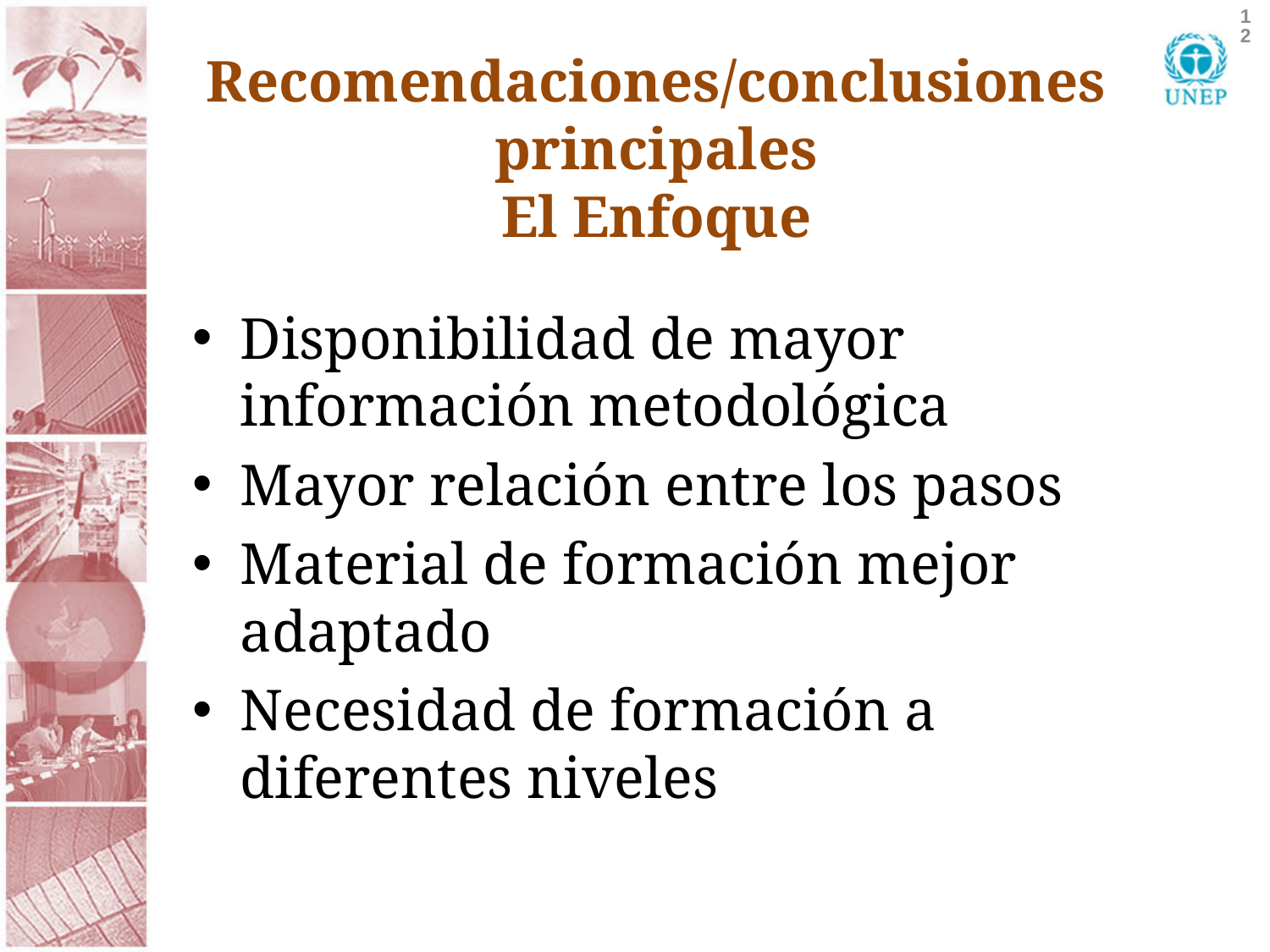

12
# Recomendaciones/conclusiones principales El Enfoque
Disponibilidad de mayor información metodológica
Mayor relación entre los pasos
Material de formación mejor adaptado
Necesidad de formación a diferentes niveles